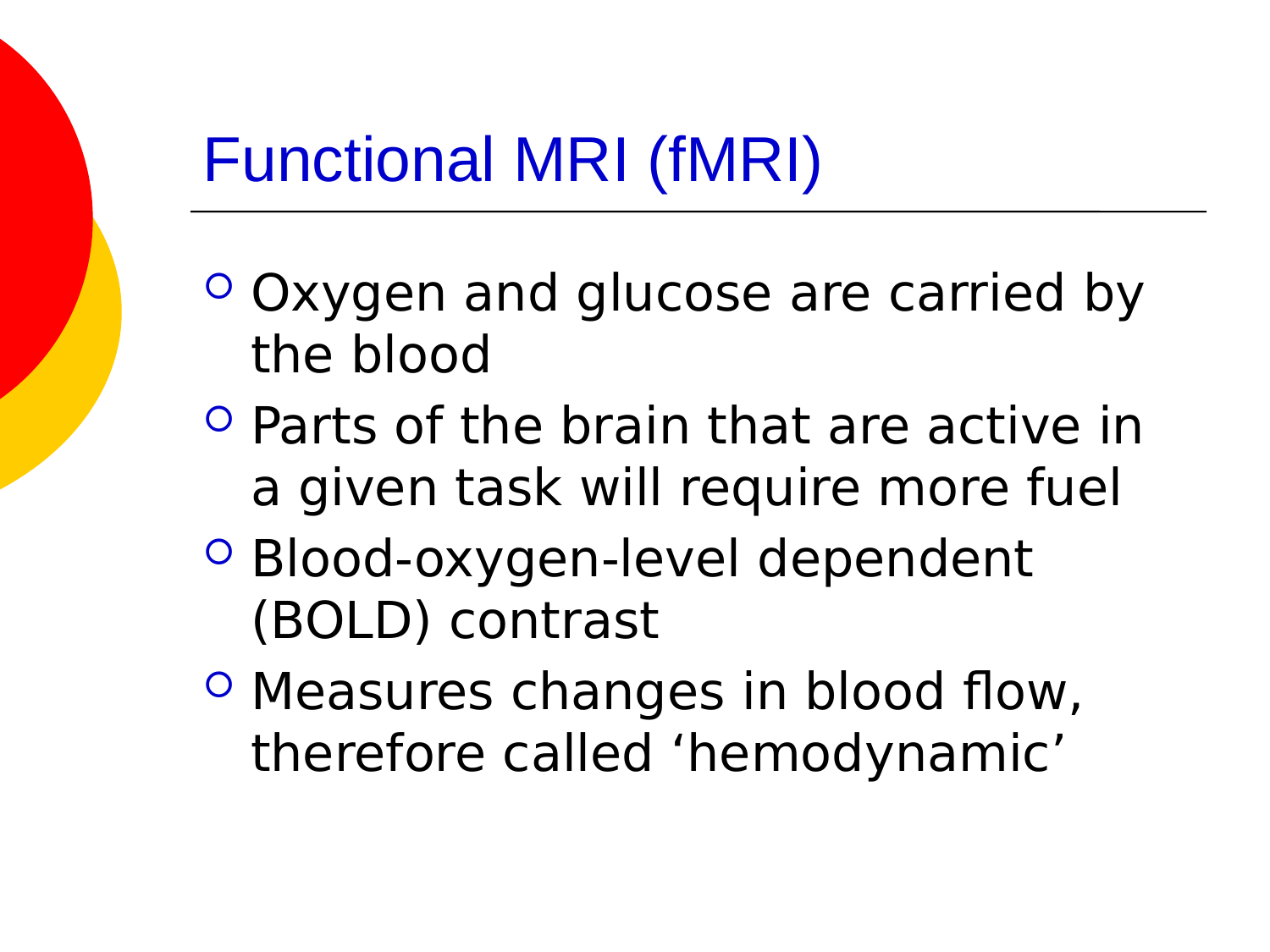

# Functional MRI (fMRI)
Oxygen and glucose are carried by the blood
Parts of the brain that are active in a given task will require more fuel
Blood-oxygen-level dependent (BOLD) contrast
Measures changes in blood flow, therefore called ‘hemodynamic’